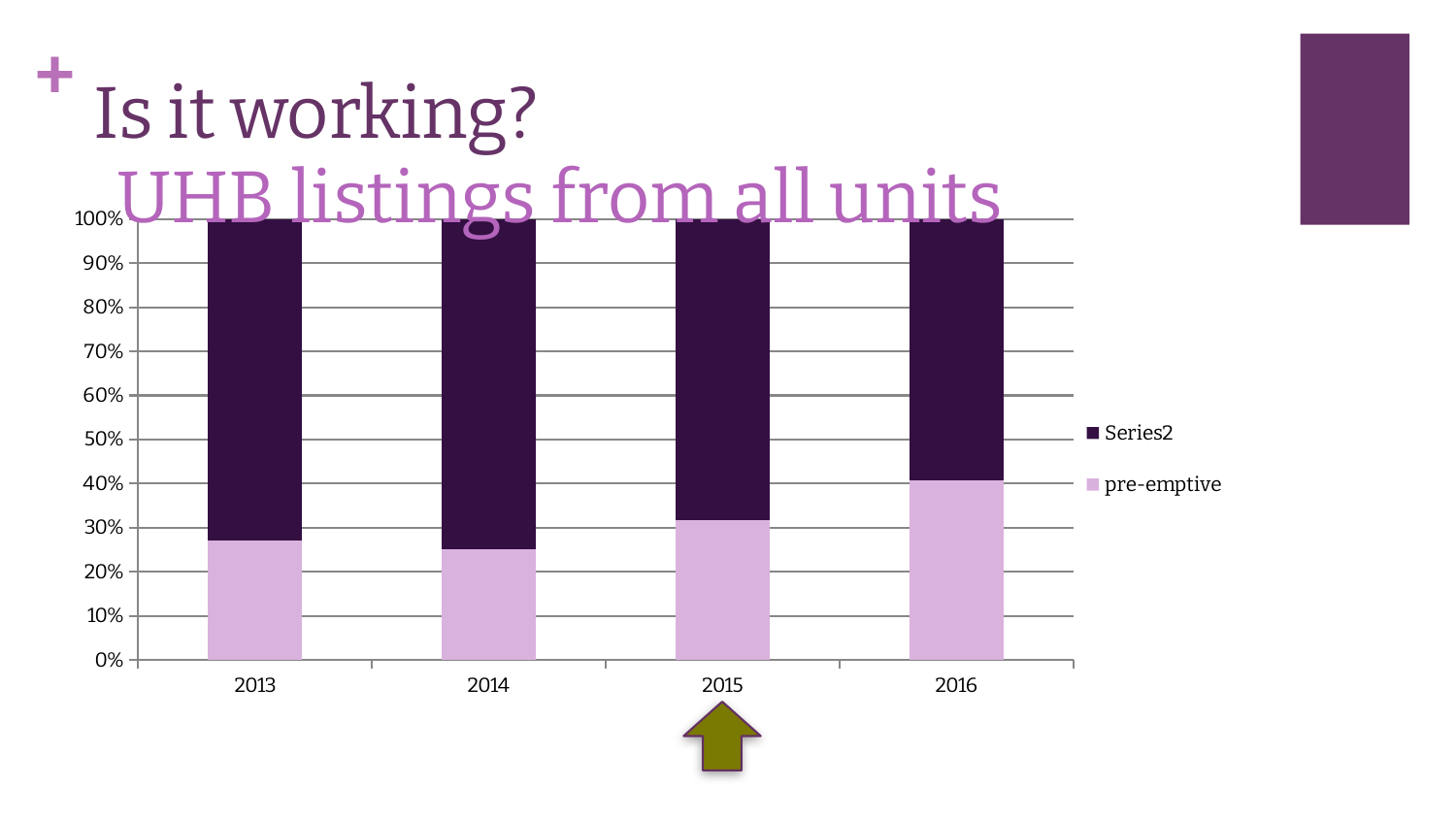

# Is it working?
UHB listings from all units

### Chart

| Category | pre-emptive |  |
|---|---|---|
| 2013 | 52.0 | 140.0 |
| 2014 | 48.0 | 143.0 |
| 2015 | 58.0 | 125.0 |
| 2016 | 77.0 | 112.0 |